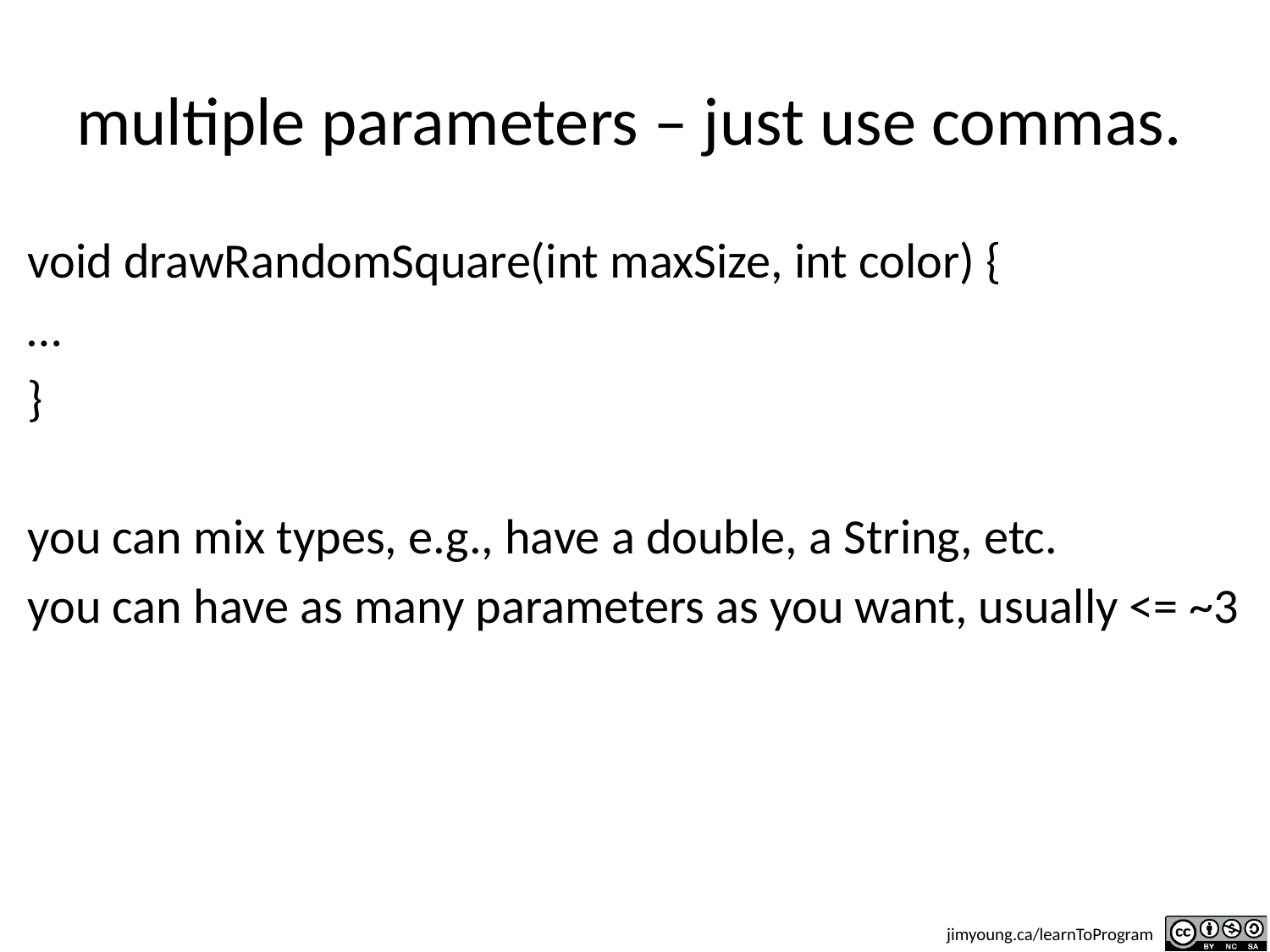

# multiple parameters – just use commas.
void drawRandomSquare(int maxSize, int color) {
…
}

you can mix types, e.g., have a double, a String, etc.
you can have as many parameters as you want, usually <= ~3